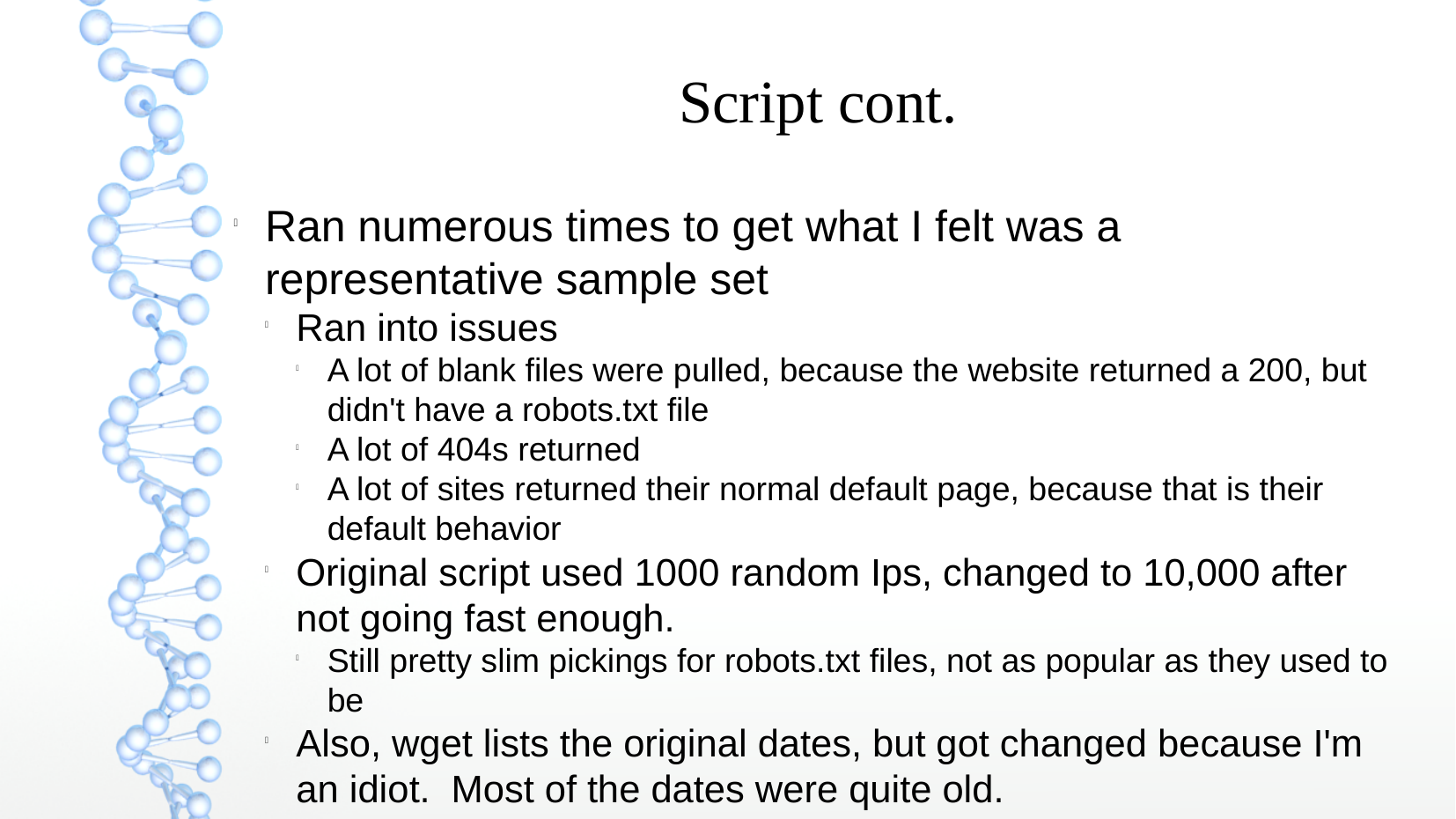

Script cont.
Ran numerous times to get what I felt was a representative sample set
Ran into issues
A lot of blank files were pulled, because the website returned a 200, but didn't have a robots.txt file
A lot of 404s returned
A lot of sites returned their normal default page, because that is their default behavior
Original script used 1000 random Ips, changed to 10,000 after not going fast enough.
Still pretty slim pickings for robots.txt files, not as popular as they used to be
Also, wget lists the original dates, but got changed because I'm an idiot.  Most of the dates were quite old.